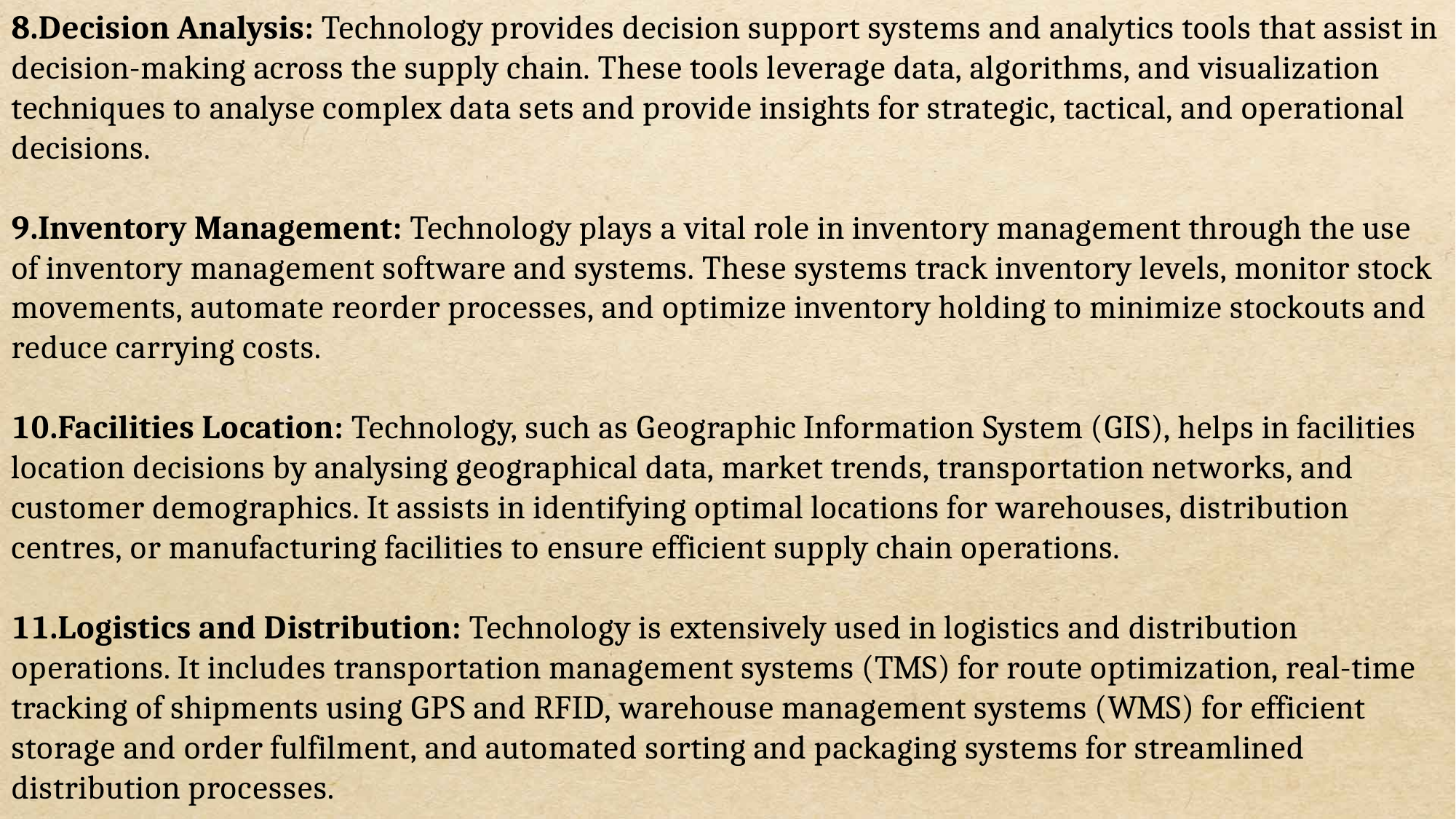

8.Decision Analysis: Technology provides decision support systems and analytics tools that assist in decision-making across the supply chain. These tools leverage data, algorithms, and visualization techniques to analyse complex data sets and provide insights for strategic, tactical, and operational decisions.

9.Inventory Management: Technology plays a vital role in inventory management through the use of inventory management software and systems. These systems track inventory levels, monitor stock movements, automate reorder processes, and optimize inventory holding to minimize stockouts and reduce carrying costs.

10.Facilities Location: Technology, such as Geographic Information System (GIS), helps in facilities location decisions by analysing geographical data, market trends, transportation networks, and customer demographics. It assists in identifying optimal locations for warehouses, distribution centres, or manufacturing facilities to ensure efficient supply chain operations.

11.Logistics and Distribution: Technology is extensively used in logistics and distribution operations. It includes transportation management systems (TMS) for route optimization, real-time tracking of shipments using GPS and RFID, warehouse management systems (WMS) for efficient storage and order fulfilment, and automated sorting and packaging systems for streamlined distribution processes.